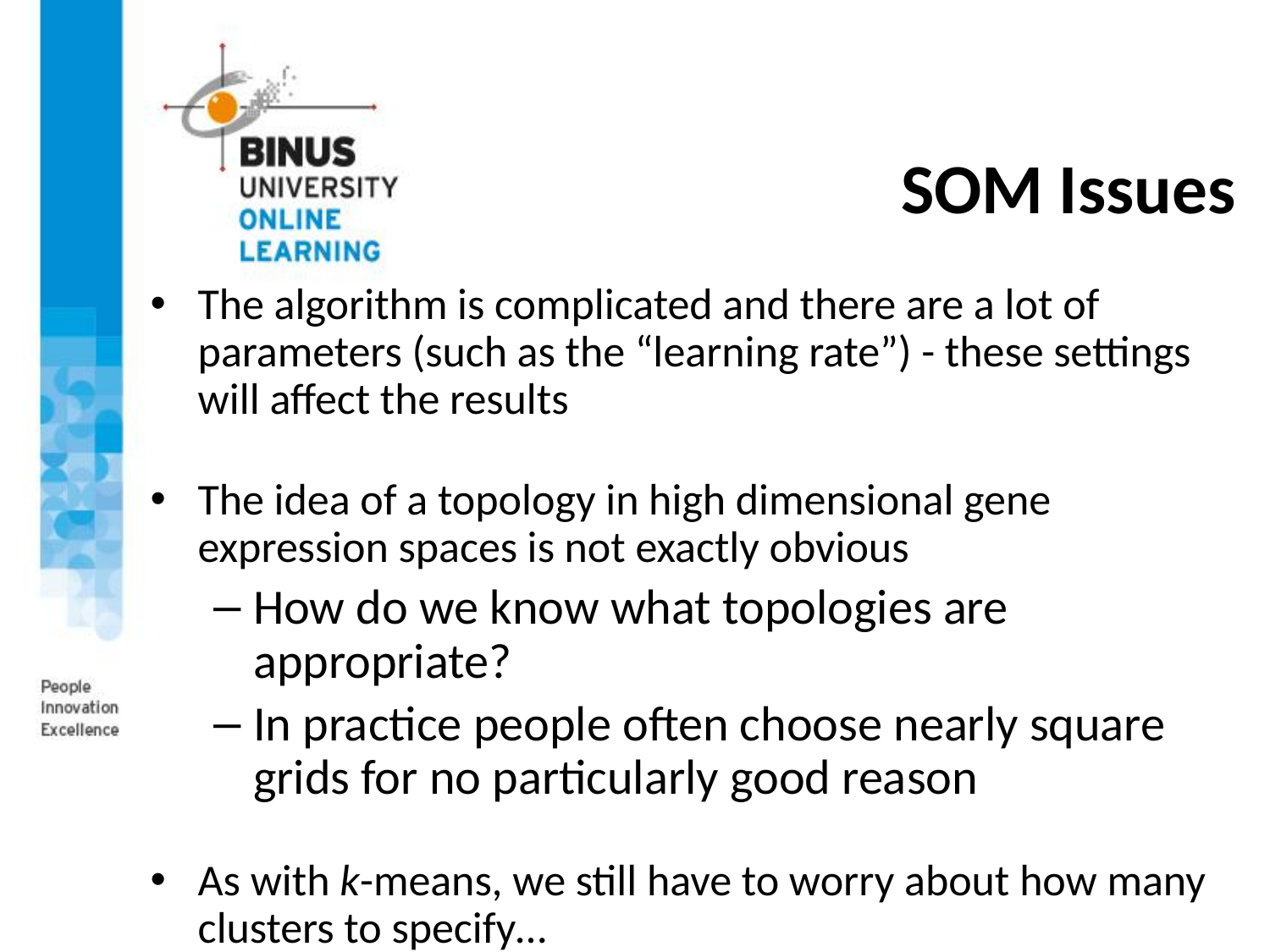

# SOM Issues
The algorithm is complicated and there are a lot of parameters (such as the “learning rate”) - these settings will affect the results

The idea of a topology in high dimensional gene expression spaces is not exactly obvious
How do we know what topologies are appropriate?
In practice people often choose nearly square grids for no particularly good reason

As with k-means, we still have to worry about how many clusters to specify…